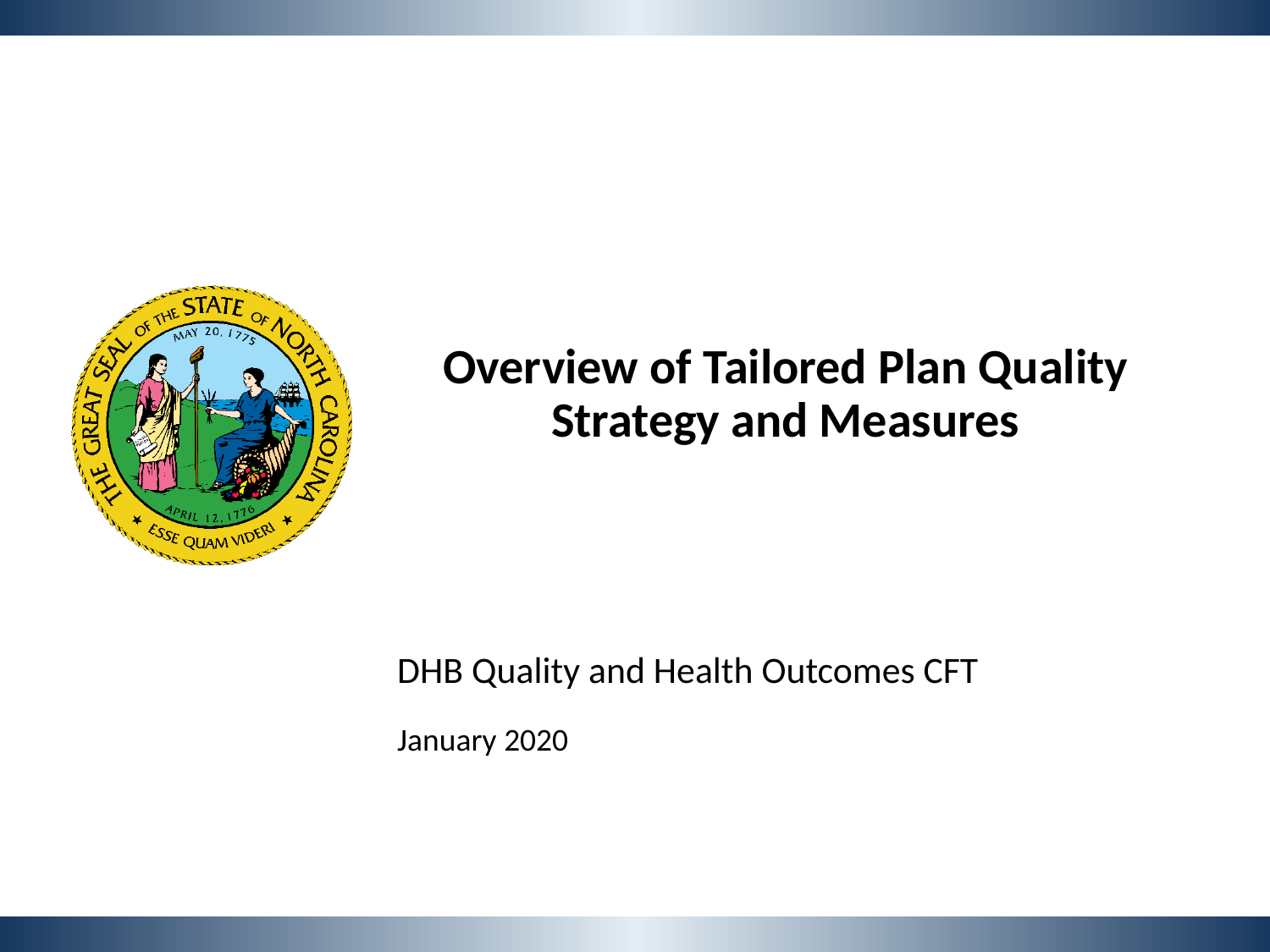

Overview of Tailored Plan Quality Strategy and Measures

DHB Quality and Health Outcomes CFT
January 2020